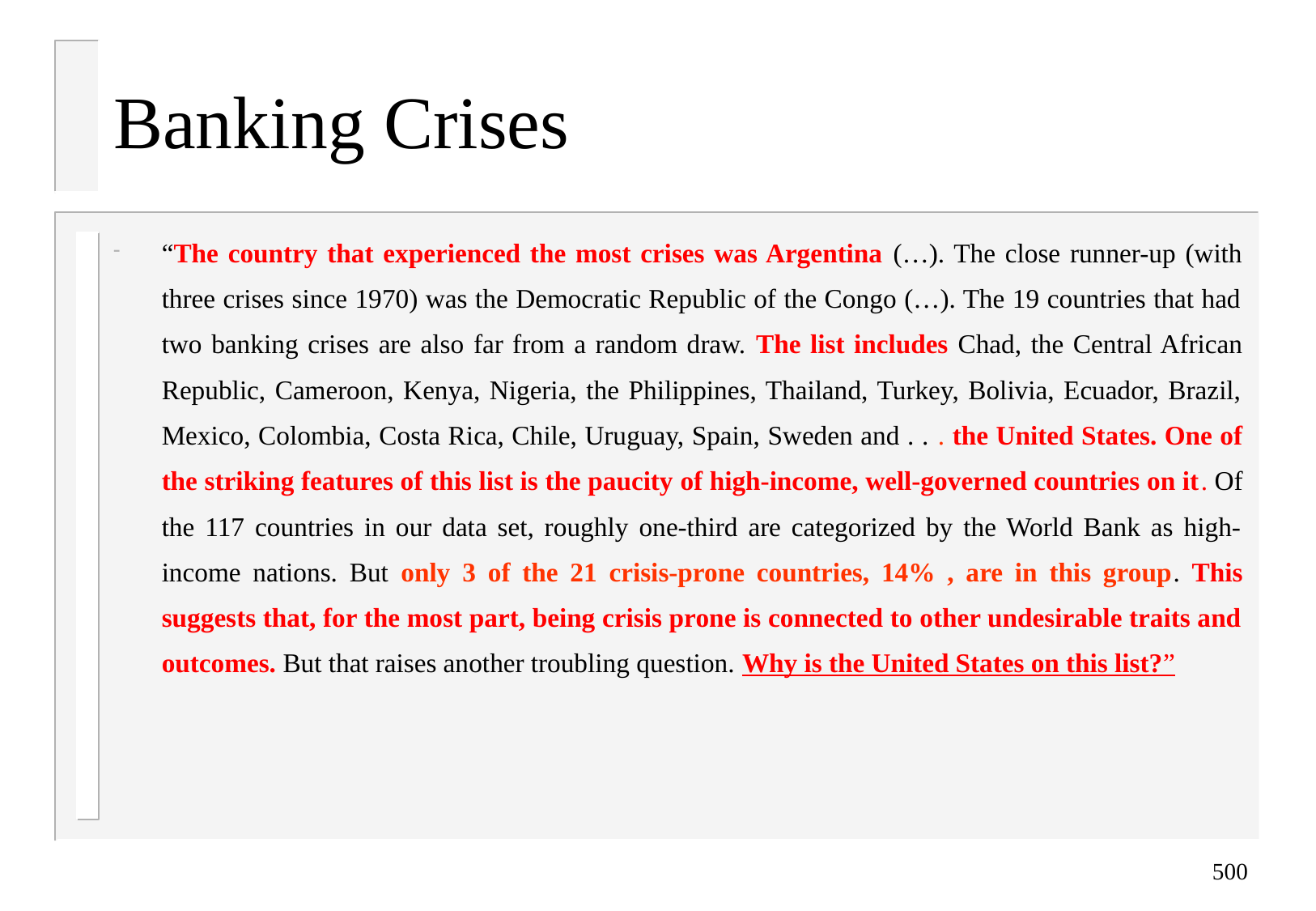

# Banking Crises
“The country that experienced the most crises was Argentina (…). The close runner-up (with three crises since 1970) was the Democratic Republic of the Congo (…). The 19 countries that had two banking crises are also far from a random draw. The list includes Chad, the Central African Republic, Cameroon, Kenya, Nigeria, the Philippines, Thailand, Turkey, Bolivia, Ecuador, Brazil, Mexico, Colombia, Costa Rica, Chile, Uruguay, Spain, Sweden and . . . the United States. One of the striking features of this list is the paucity of high-income, well-governed countries on it. Of the 117 countries in our data set, roughly one-third are categorized by the World Bank as high-income nations. But only 3 of the 21 crisis-prone countries, 14% , are in this group. This suggests that, for the most part, being crisis prone is connected to other undesirable traits and outcomes. But that raises another troubling question. Why is the United States on this list?”
500